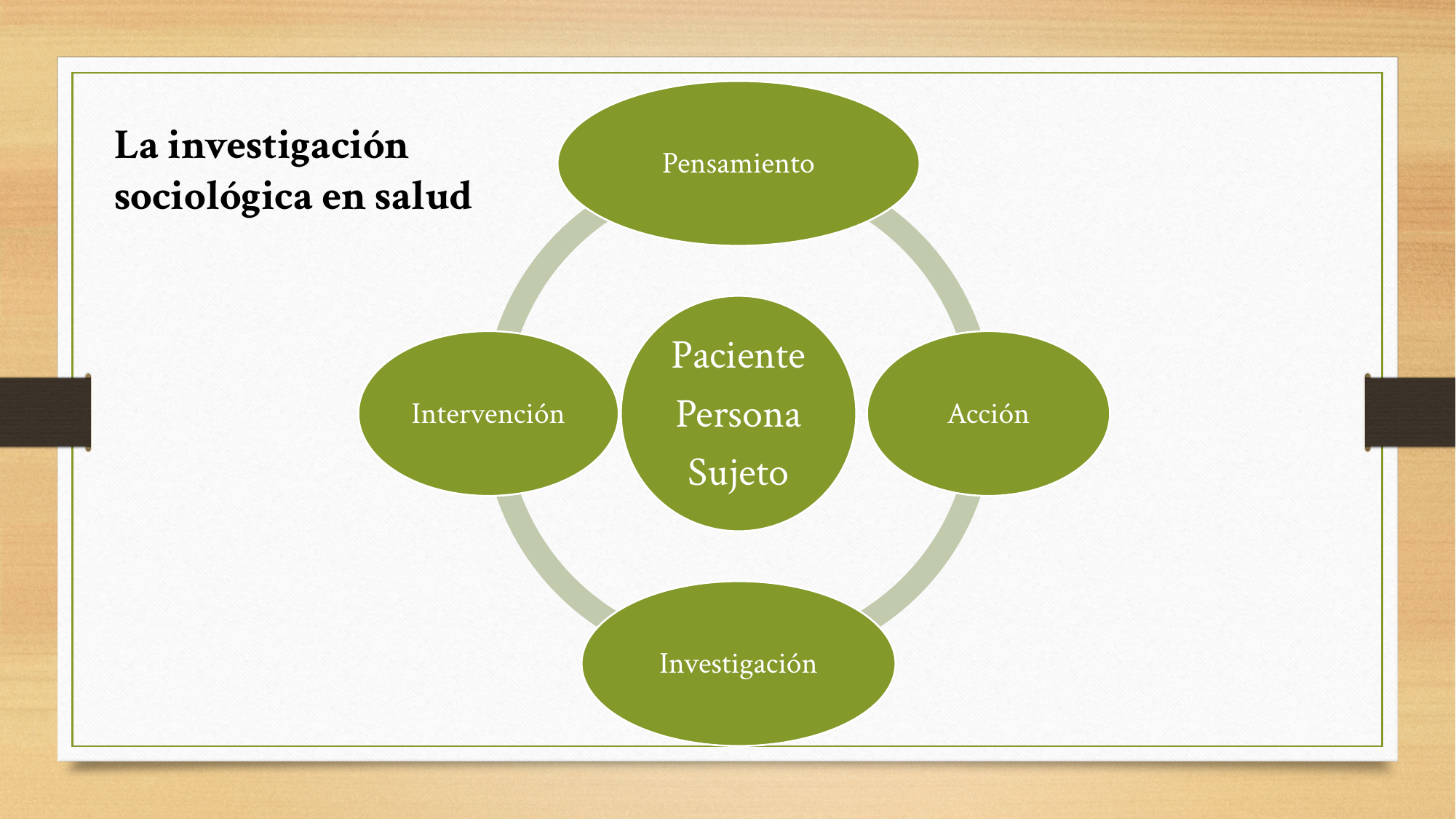

Paciente
Persona
Sujeto
Pensamiento
Acción
Investigación
Intervención
La investigación sociológica en salud